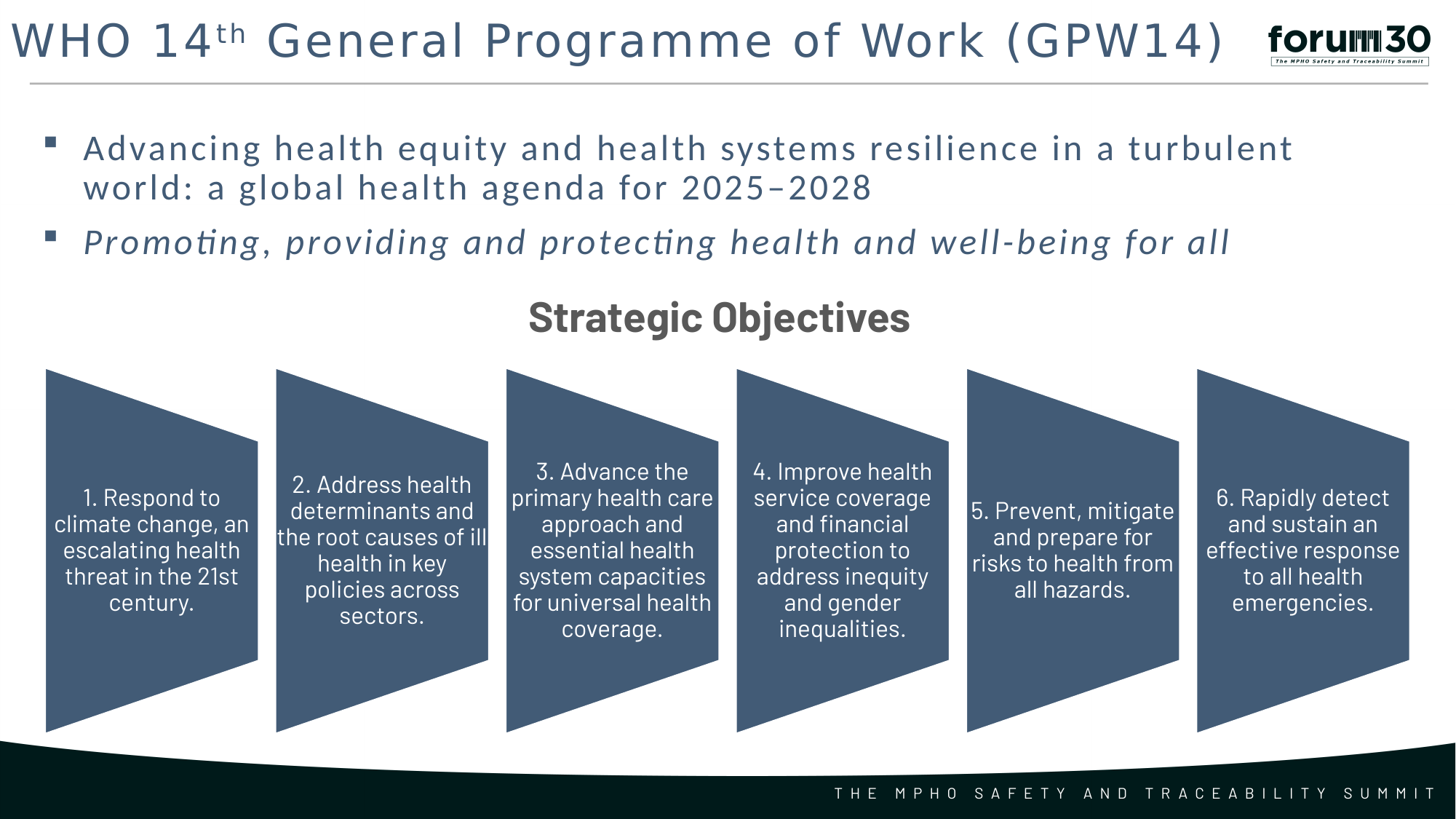

WHO 14th General Programme of Work (GPW14)
Advancing health equity and health systems resilience in a turbulent world: a global health agenda for 2025–2028
Promoting, providing and protecting health and well-being for all
Strategic Objectives
1. Respond to climate change, an escalating health threat in the 21st century.
2. Address health determinants and the root causes of ill health in key policies across sectors.
3. Advance the primary health care approach and essential health system capacities for universal health coverage.
4. Improve health service coverage and financial protection to address inequity and gender inequalities.
5. Prevent, mitigate and prepare for risks to health from all hazards.
6. Rapidly detect and sustain an effective response to all health emergencies.